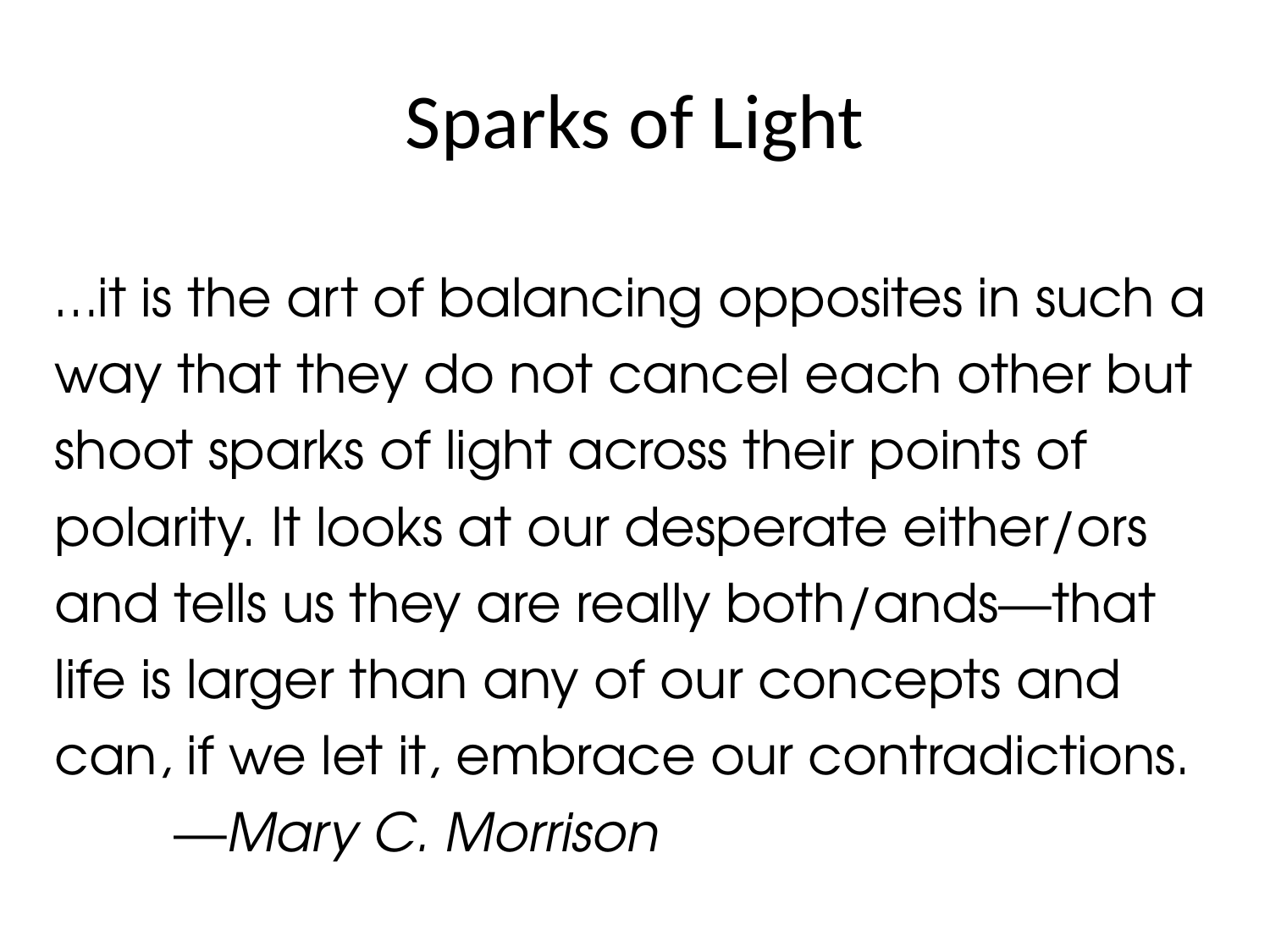

# Sparks of Light
…it is the art of balancing opposites in such a way that they do not cancel each other but shoot sparks of light across their points of polarity. It looks at our desperate either/ors and tells us they are really both/ands—that life is larger than any of our concepts and can, if we let it, embrace our contradictions.   	—Mary C. Morrison

61